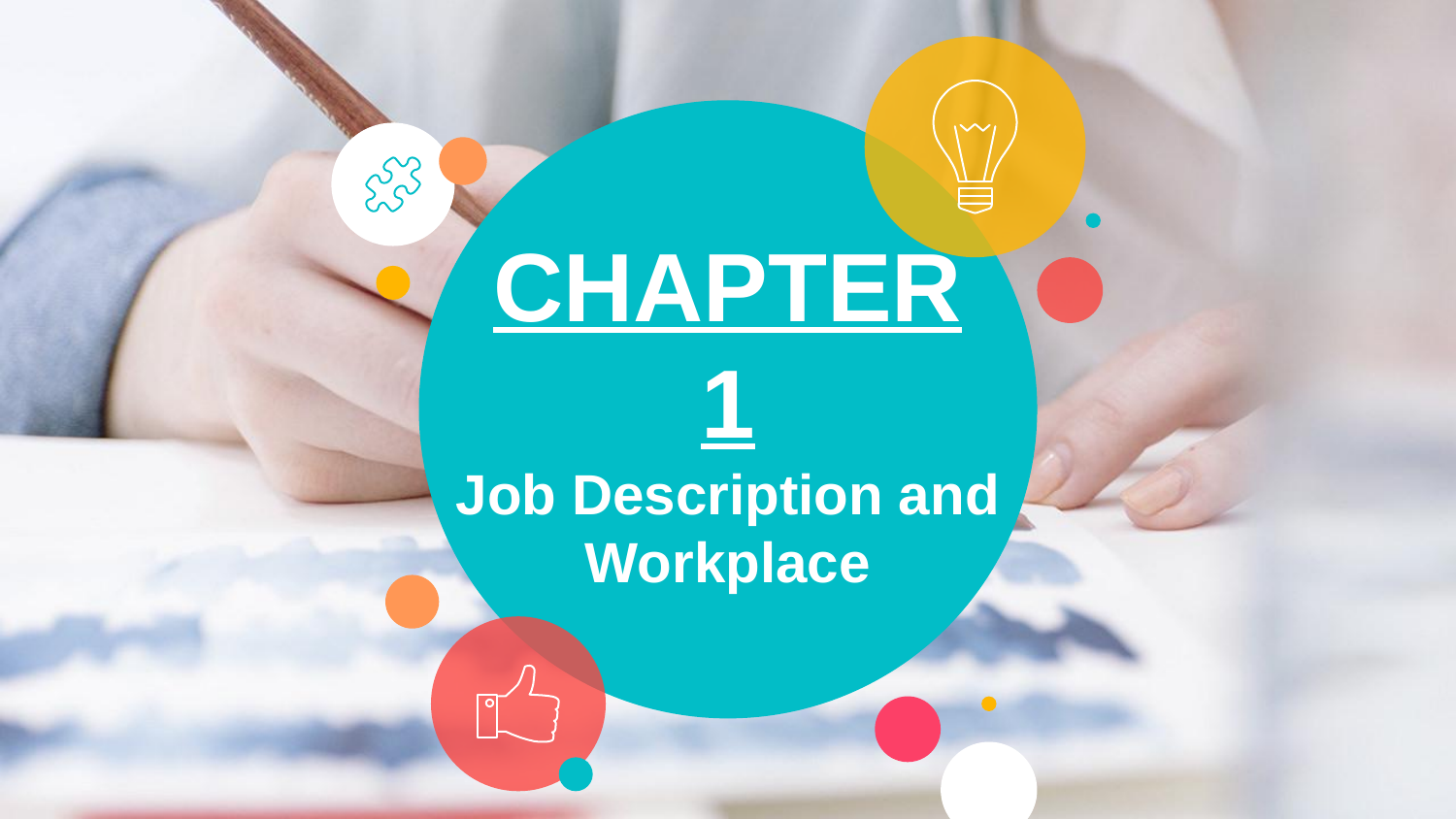

# CHAPTER 1 Job Description and Workplace